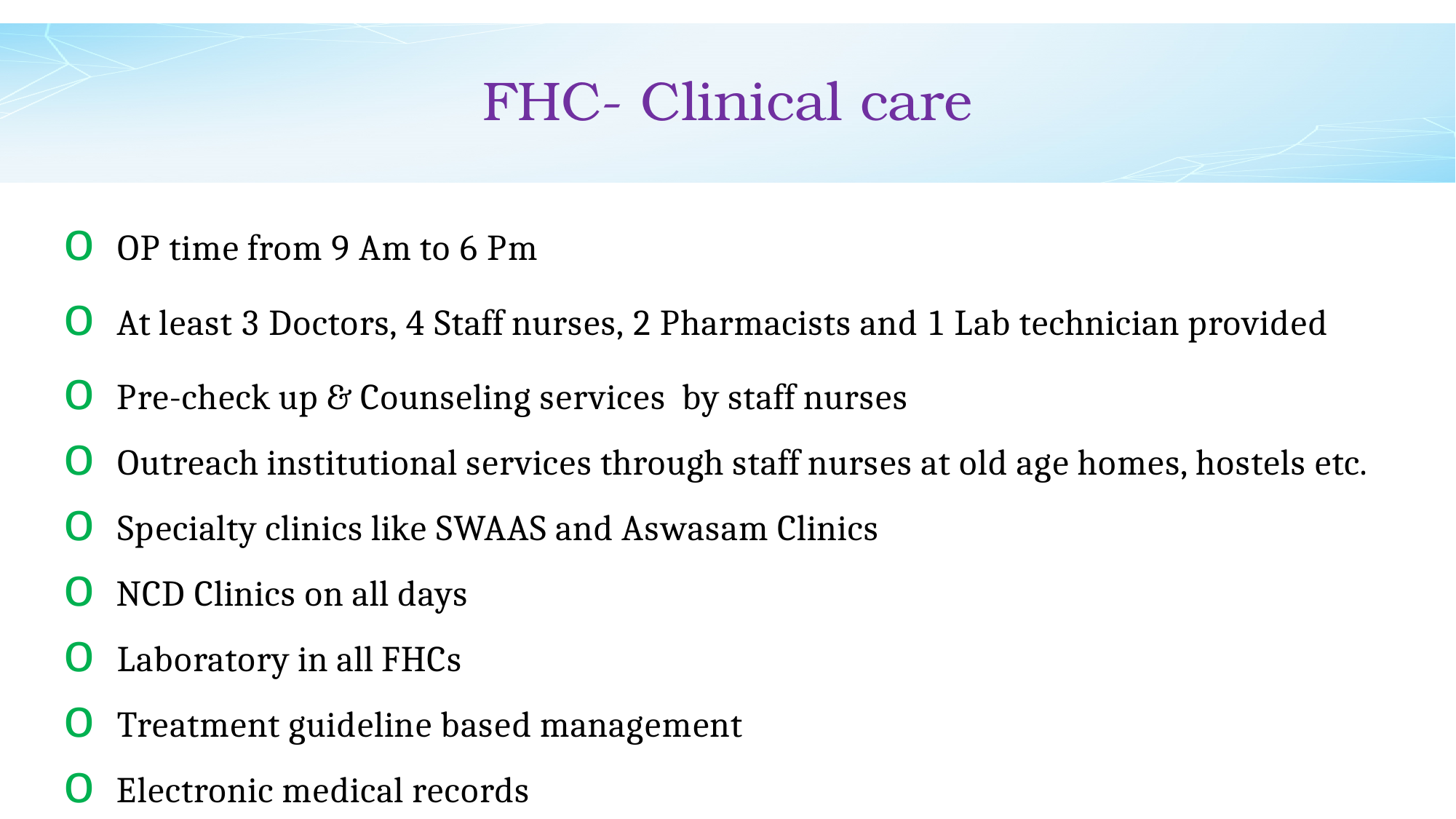

# FHC- Clinical care
OP time from 9 Am to 6 Pm
At least 3 Doctors, 4 Staff nurses, 2 Pharmacists and 1 Lab technician provided
Pre-check up & Counseling services  by staff nurses
Outreach institutional services through staff nurses at old age homes, hostels etc.
Specialty clinics like SWAAS and Aswasam Clinics
NCD Clinics on all days
Laboratory in all FHCs
Treatment guideline based management
Electronic medical records